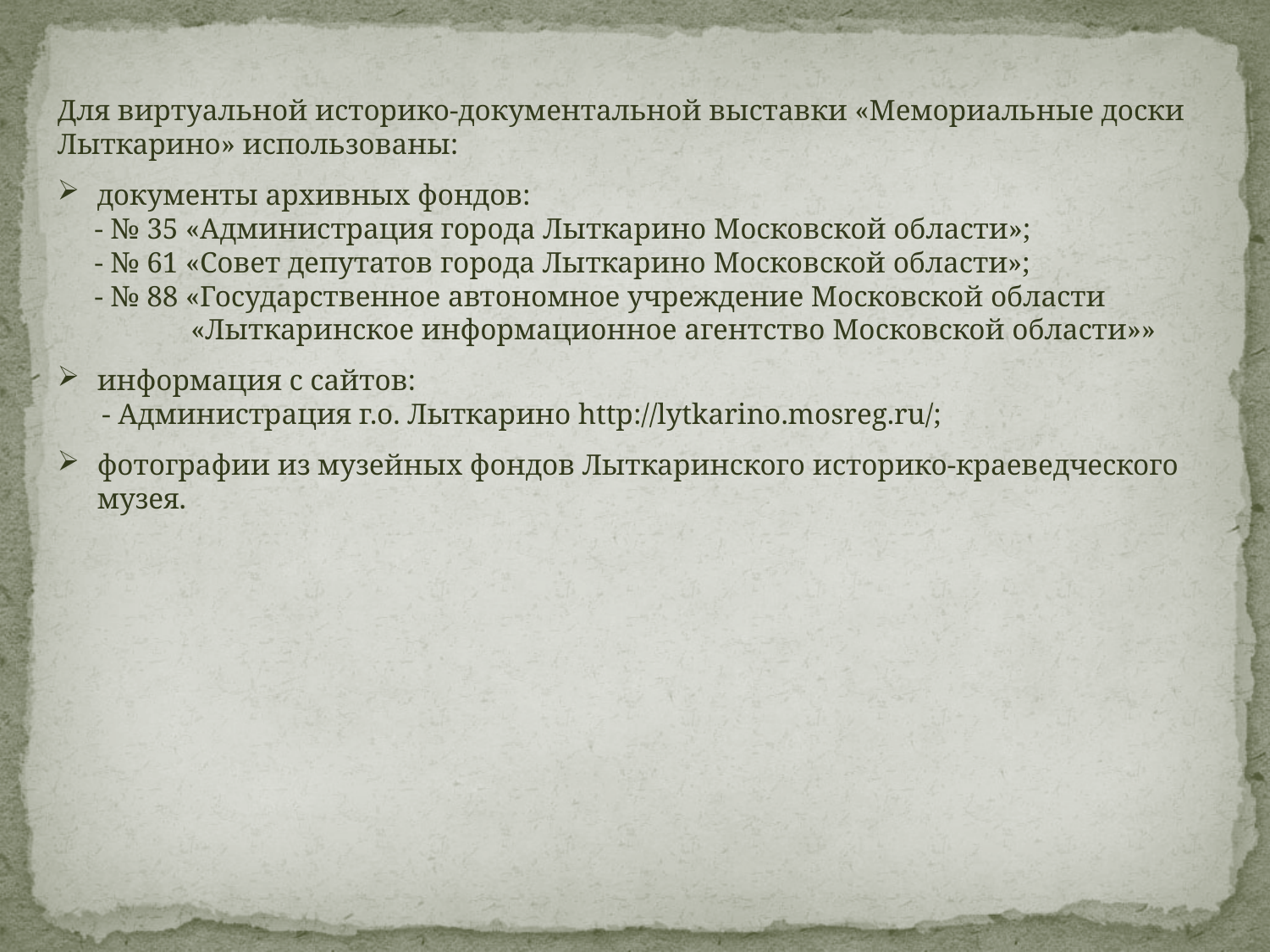

Для виртуальной историко-документальной выставки «Мемориальные доски Лыткарино» использованы:

документы архивных фондов:
     - № 35 «Администрация города Лыткарино Московской области»;
     - № 61 «Совет депутатов города Лыткарино Московской области»;
     - № 88 «Государственное автономное учреждение Московской области
                  «Лыткаринское информационное агентство Московской области»»

информация с сайтов:
      - Администрация г.о. Лыткарино http://lytkarino.mosreg.ru/;

фотографии из музейных фондов Лыткаринского историко-краеведческого музея.